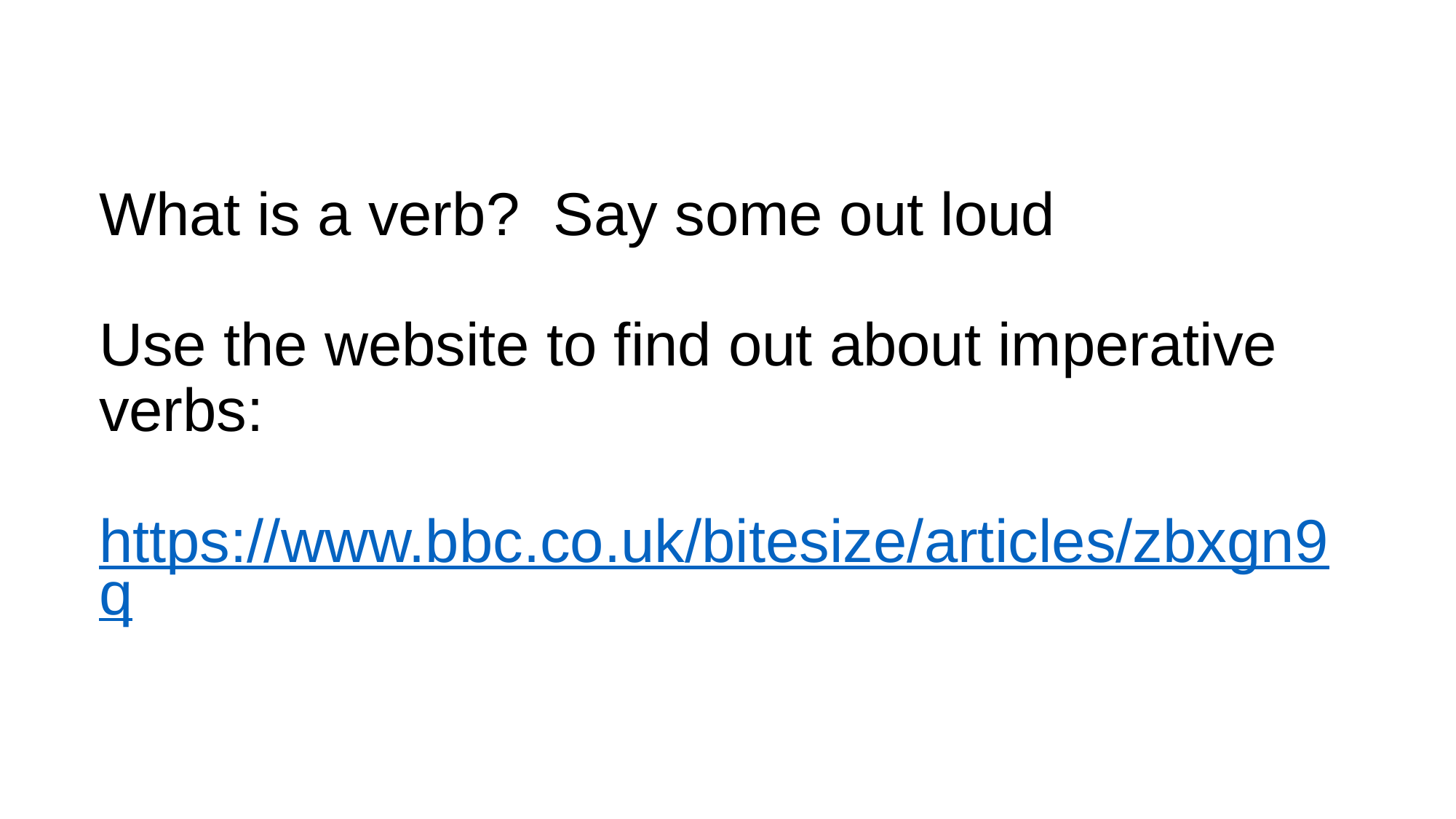

# What is a verb?  Say some out loud Use the website to find out about imperative verbs: https://www.bbc.co.uk/bitesize/articles/zbxgn9q